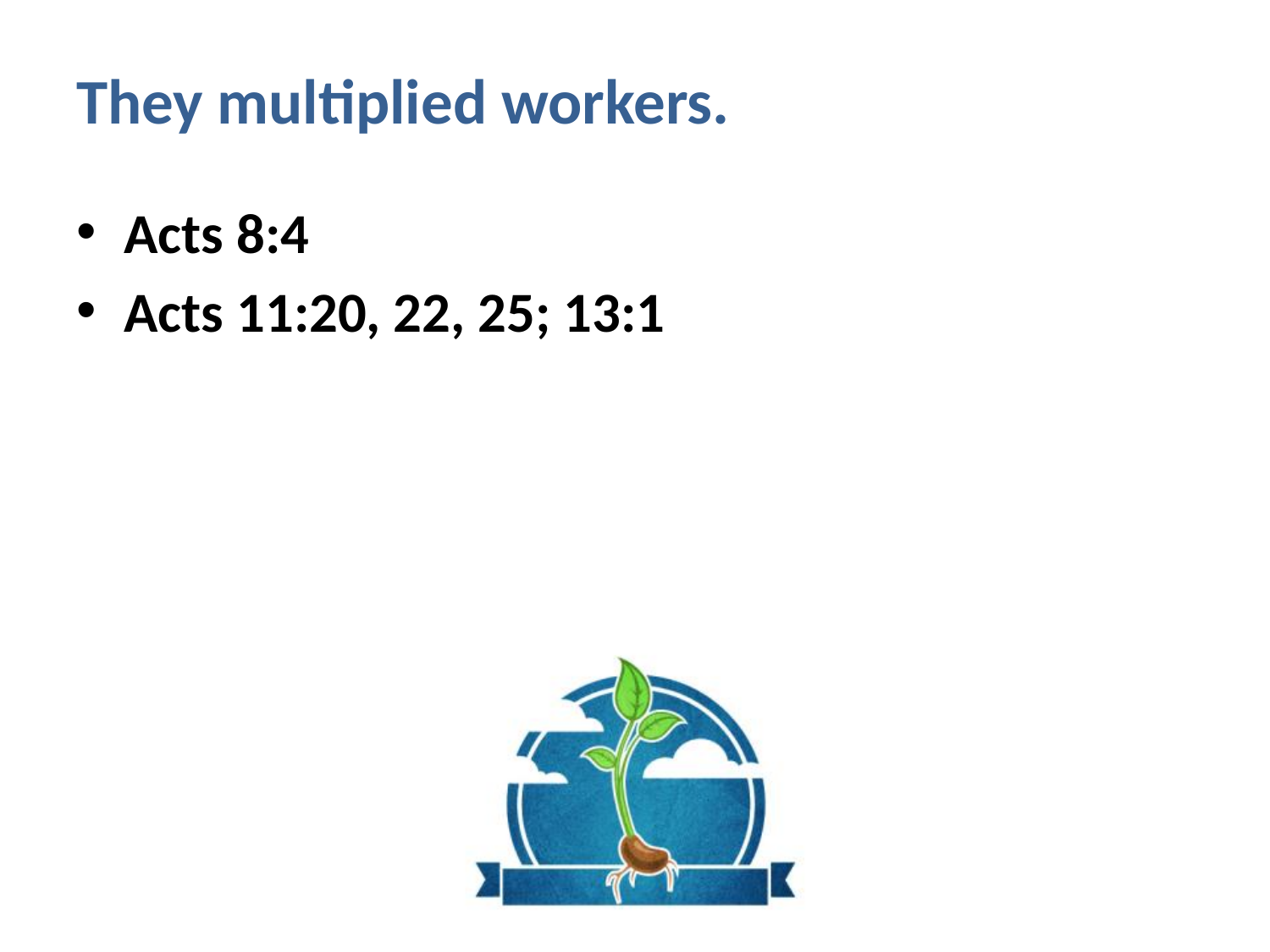

# They multiplied workers.
Acts 8:4
Acts 11:20, 22, 25; 13:1